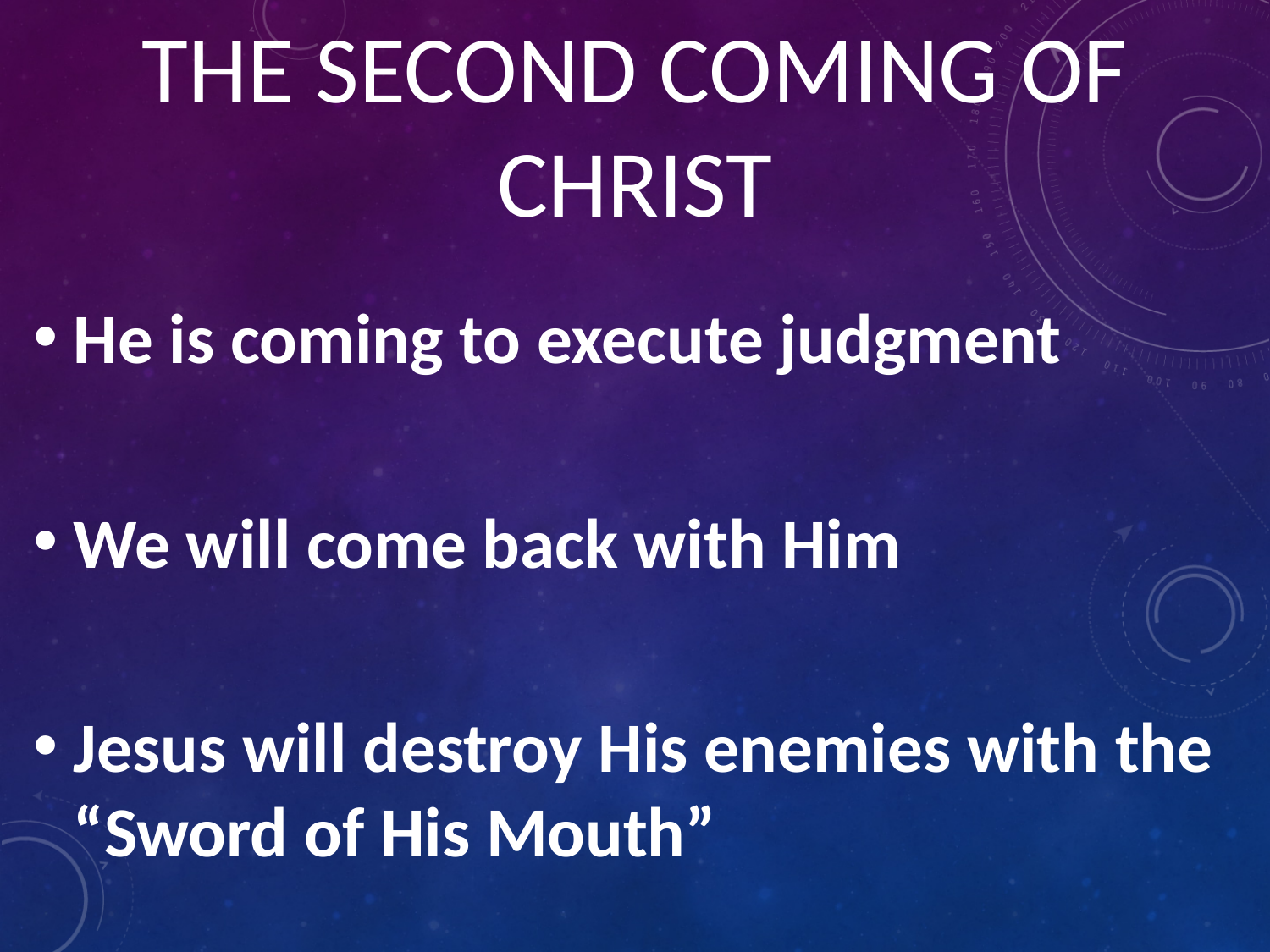

# The Second Coming of Christ
He is coming to execute judgment

We will come back with Him

Jesus will destroy His enemies with the “Sword of His Mouth”